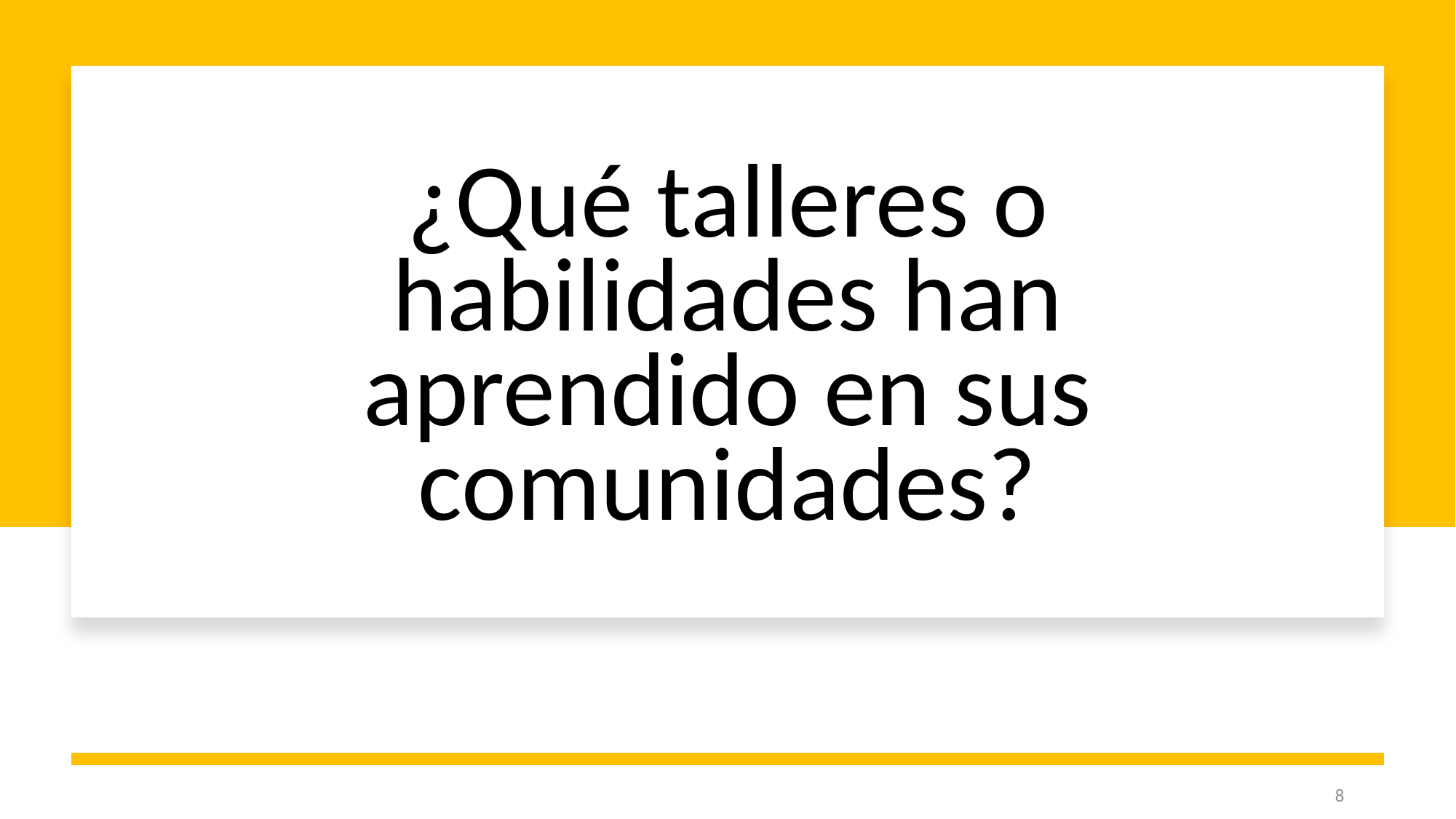

# ¿Qué talleres o habilidades han aprendido en sus comunidades?

8